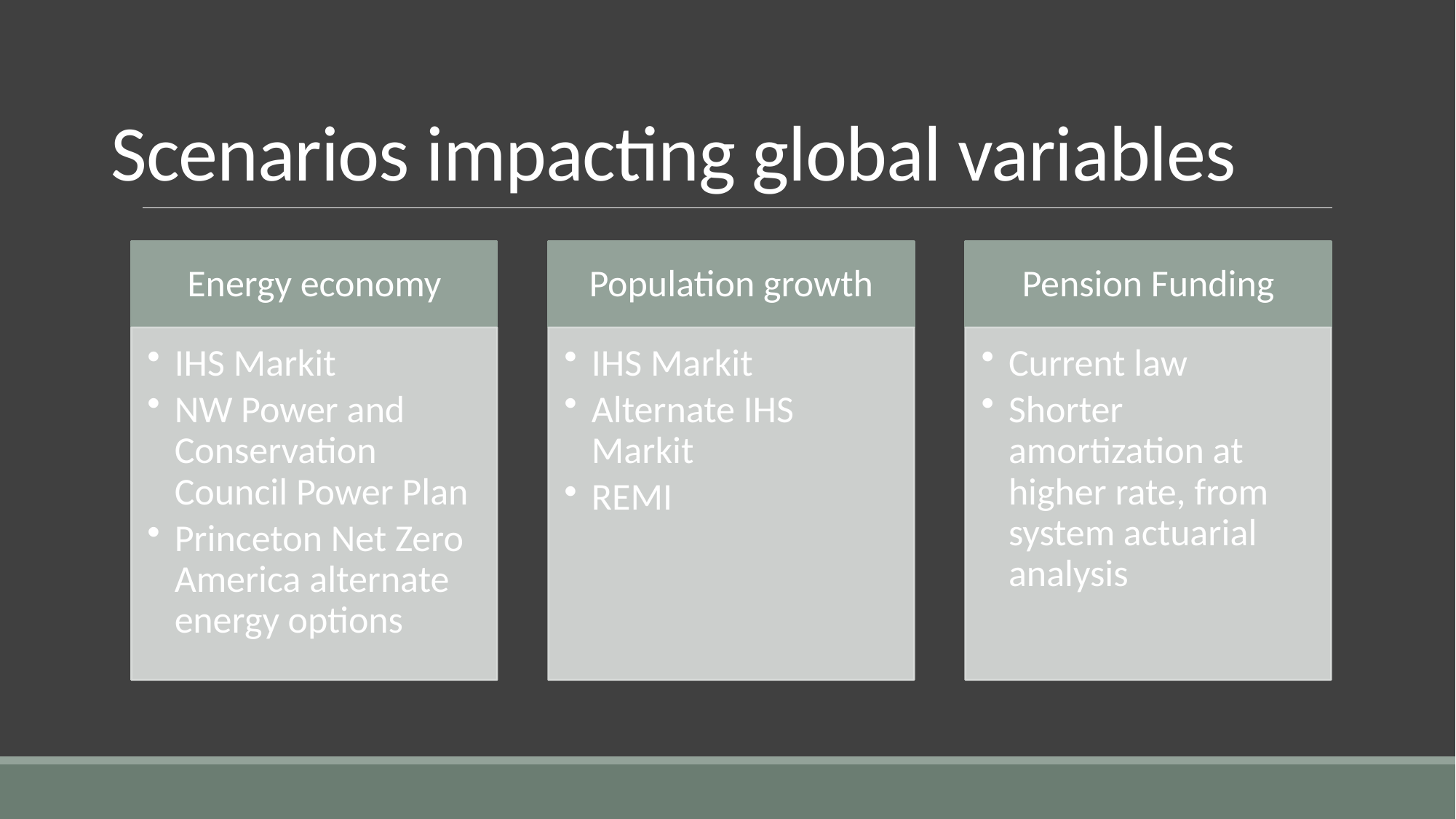

# Scenarios impacting global variables
Energy economy
IHS Markit
NW Power and Conservation Council Power Plan
Princeton Net Zero America alternate energy options
Population growth
IHS Markit
Alternate IHS Markit
REMI
Pension Funding
Current law
Shorter amortization at higher rate, from system actuarial analysis